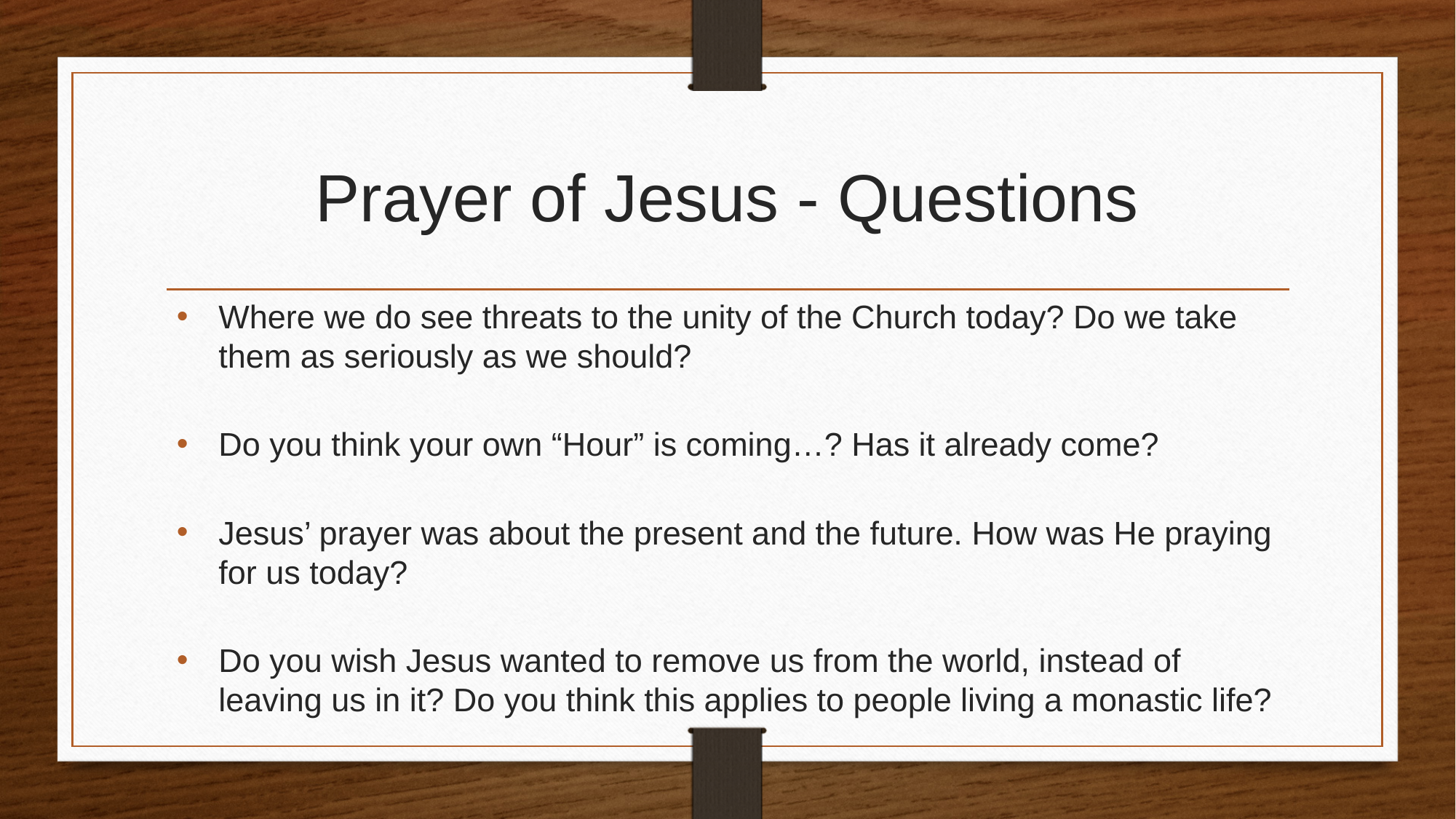

# Prayer of Jesus - Questions
Where we do see threats to the unity of the Church today? Do we take them as seriously as we should?

Do you think your own “Hour” is coming…? Has it already come?

Jesus’ prayer was about the present and the future. How was He praying for us today?

Do you wish Jesus wanted to remove us from the world, instead of leaving us in it? Do you think this applies to people living a monastic life?